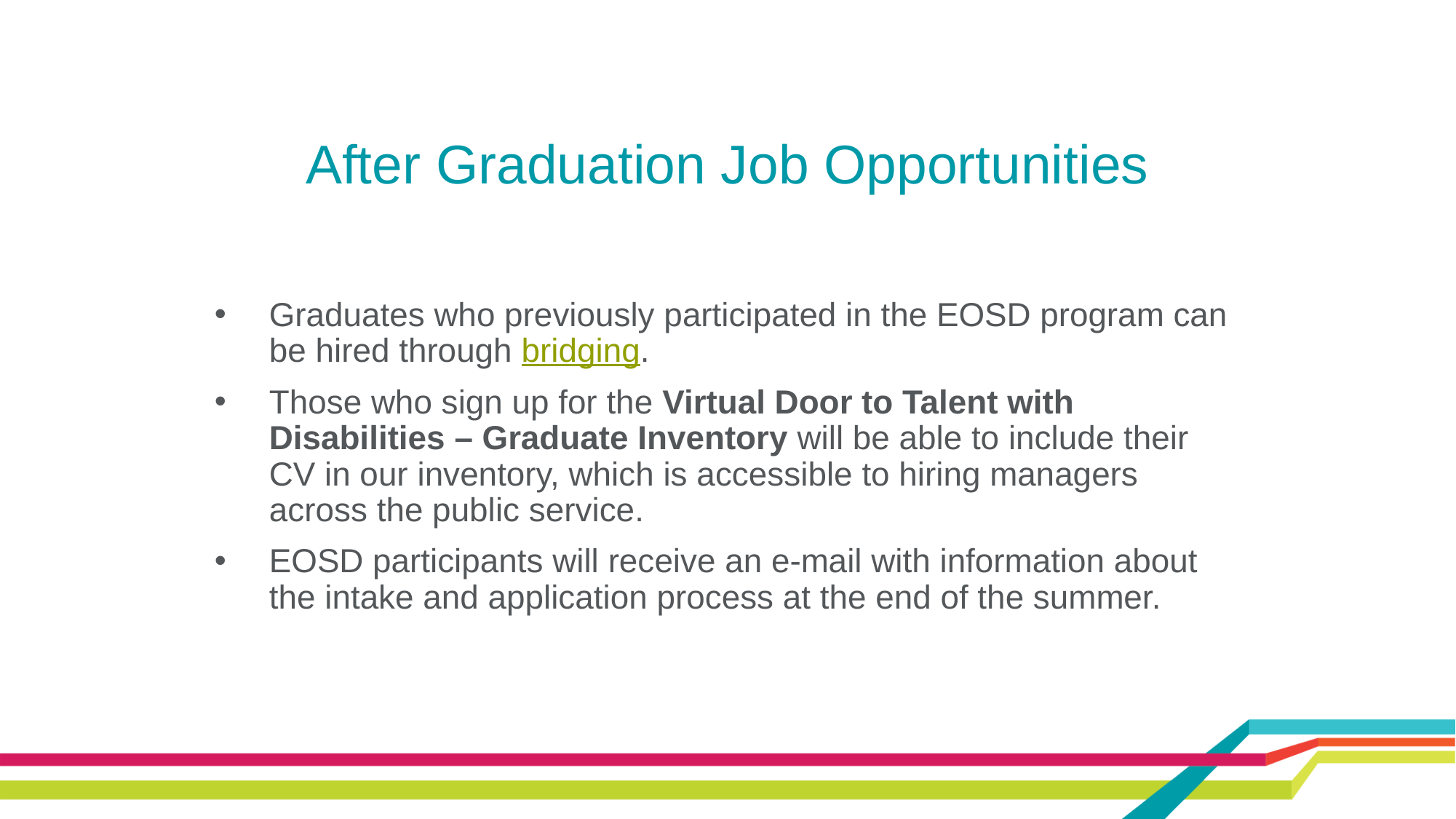

After Graduation Job Opportunities
Graduates who previously participated in the EOSD program can be hired through bridging.
Those who sign up for the Virtual Door to Talent with Disabilities – Graduate Inventory will be able to include their CV in our inventory, which is accessible to hiring managers across the public service.
EOSD participants will receive an e-mail with information about the intake and application process at the end of the summer.